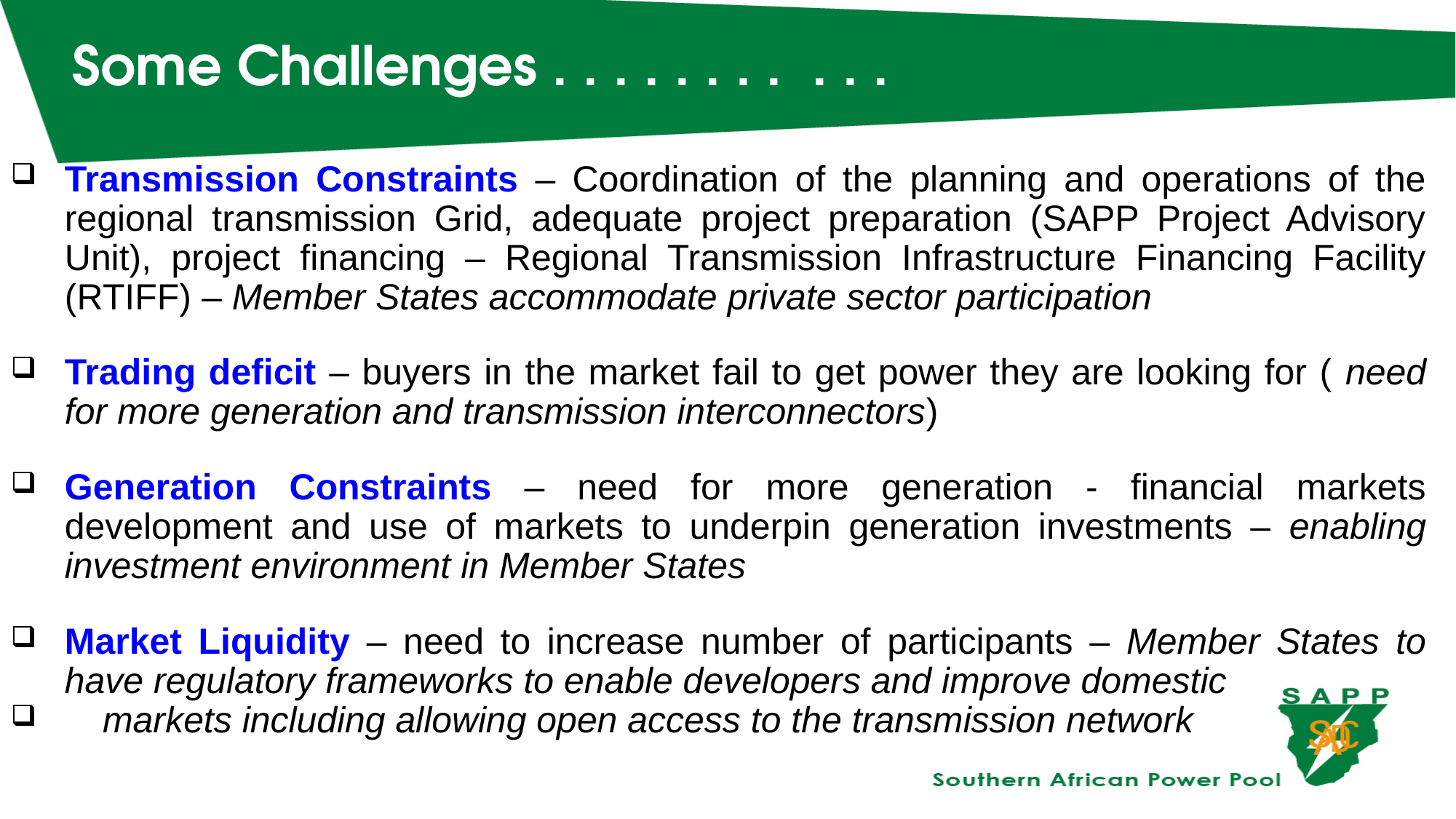

# Some Challenges . . . . . . . .  . . .
Transmission Constraints – Coordination of the planning and operations of the regional transmission Grid, adequate project preparation (SAPP Project Advisory Unit), project financing – Regional Transmission Infrastructure Financing Facility (RTIFF) – Member States accommodate private sector participation
Trading deficit – buyers in the market fail to get power they are looking for ( need for more generation and transmission interconnectors)
Generation Constraints – need for more generation - financial markets development and use of markets to underpin generation investments – enabling investment environment in Member States
Market Liquidity – need to increase number of participants – Member States to have regulatory frameworks to enable developers and improve domestic
     markets including allowing open access to the transmission network